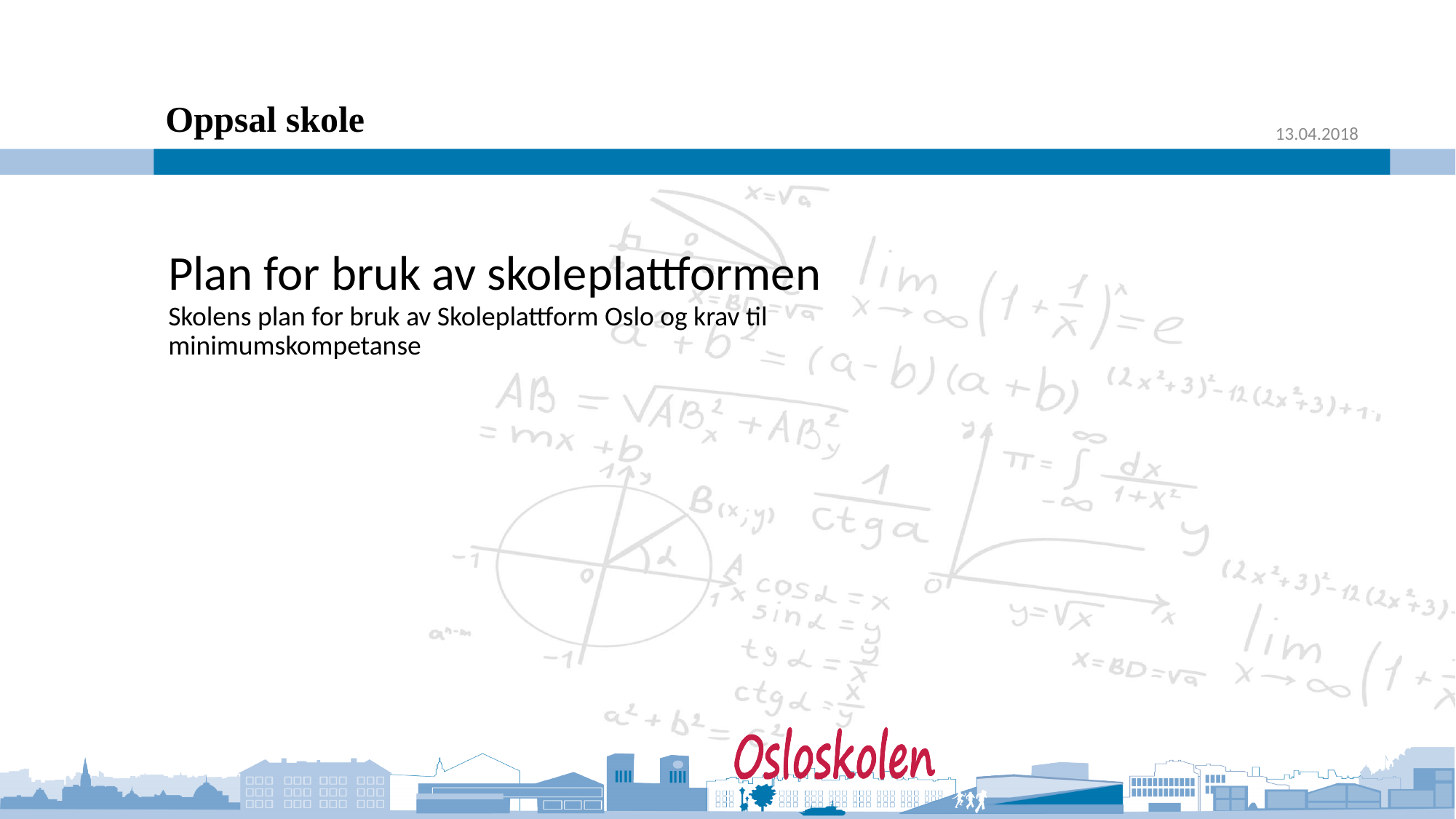

Oppsal skole
# Plan for bruk av skoleplattformen
Skolens plan for bruk av Skoleplattform Oslo og krav til minimumskompetanse